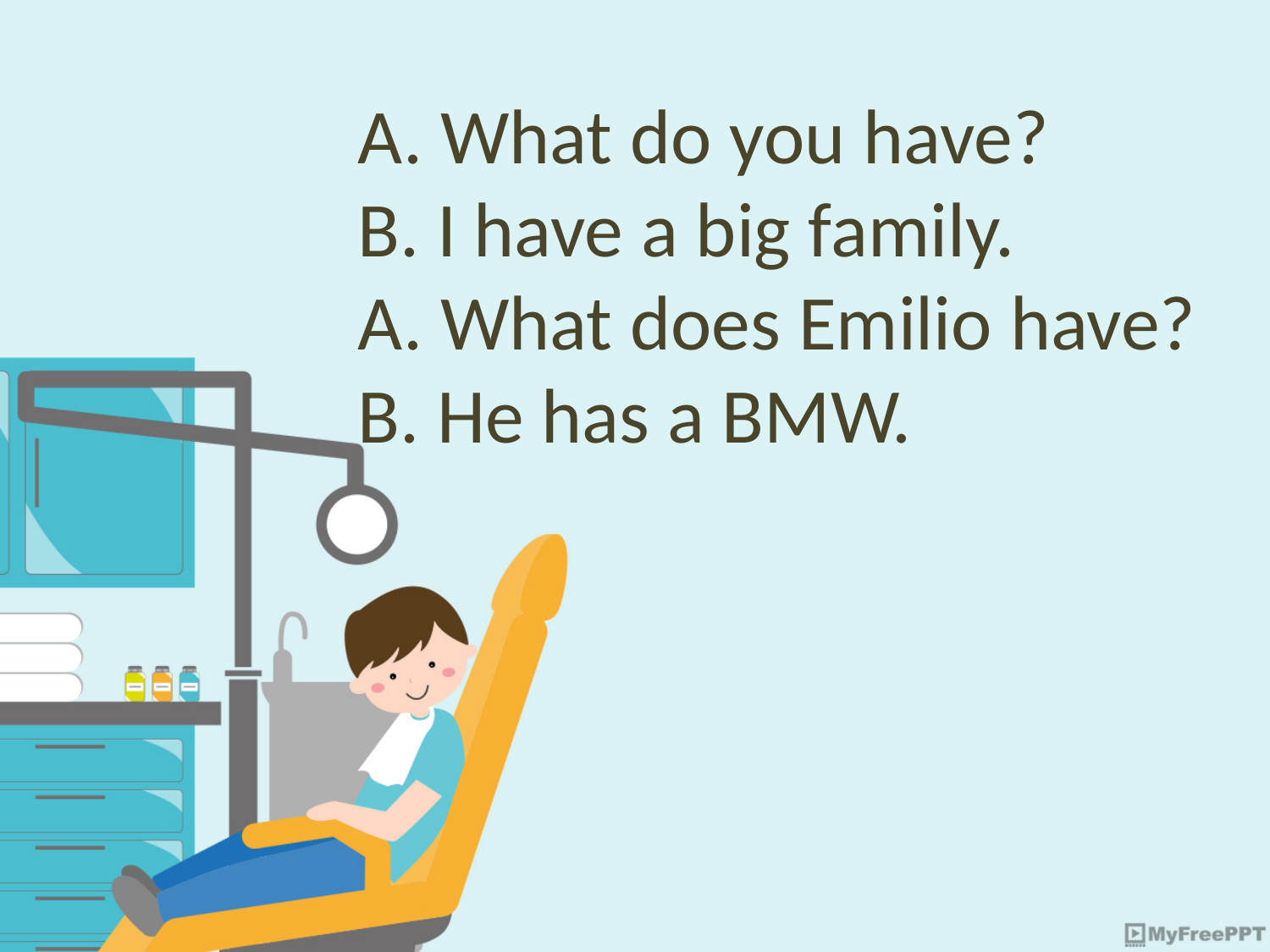

# A. What do you have? B. I have a big family. A. What does Emilio have? B. He has a BMW.